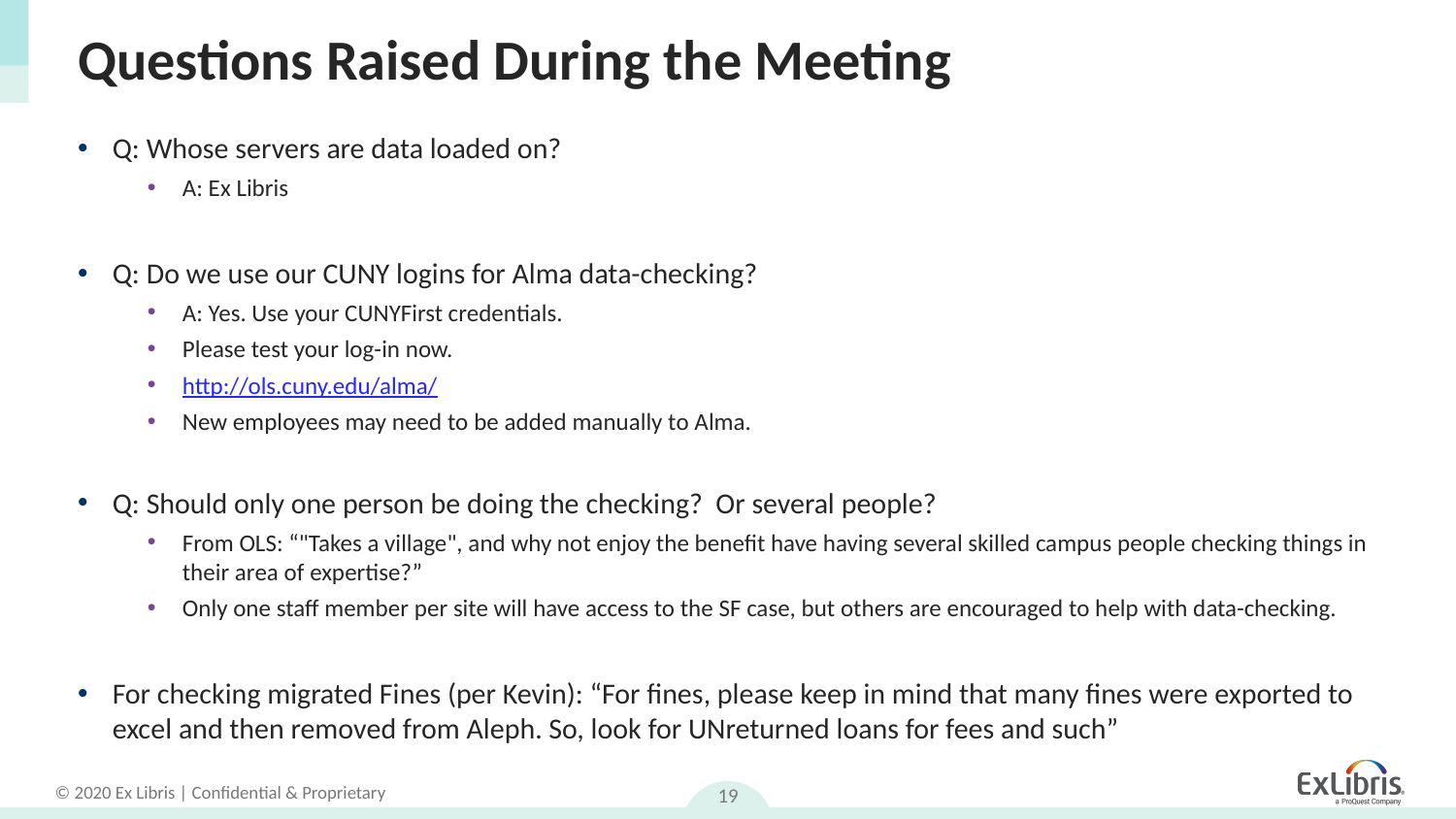

# Questions Raised During the Meeting
Q: Whose servers are data loaded on?
A: Ex Libris

Q: Do we use our CUNY logins for Alma data-checking?
A: Yes. Use your CUNYFirst credentials.
Please test your log-in now.
http://ols.cuny.edu/alma/
New employees may need to be added manually to Alma.

Q: Should only one person be doing the checking?  Or several people?
From OLS: “"Takes a village", and why not enjoy the benefit have having several skilled campus people checking things in their area of expertise?”
Only one staff member per site will have access to the SF case, but others are encouraged to help with data-checking.

For checking migrated Fines (per Kevin): “For fines, please keep in mind that many fines were exported to excel and then removed from Aleph. So, look for UNreturned loans for fees and such”

19